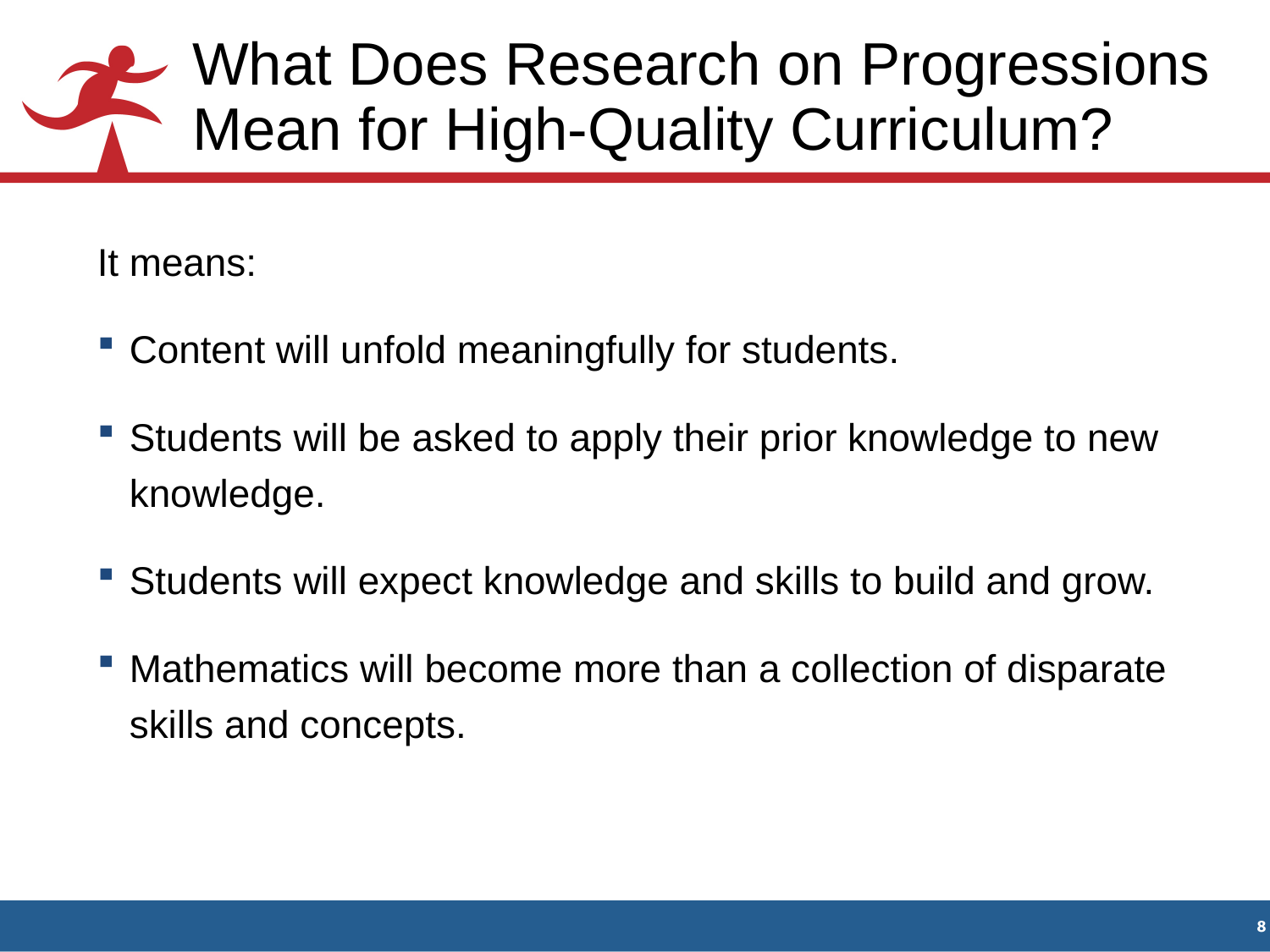

# What Does Research on Progressions Mean for High-Quality Curriculum?
It means:
Content will unfold meaningfully for students.
Students will be asked to apply their prior knowledge to new knowledge.
Students will expect knowledge and skills to build and grow.
Mathematics will become more than a collection of disparate skills and concepts.